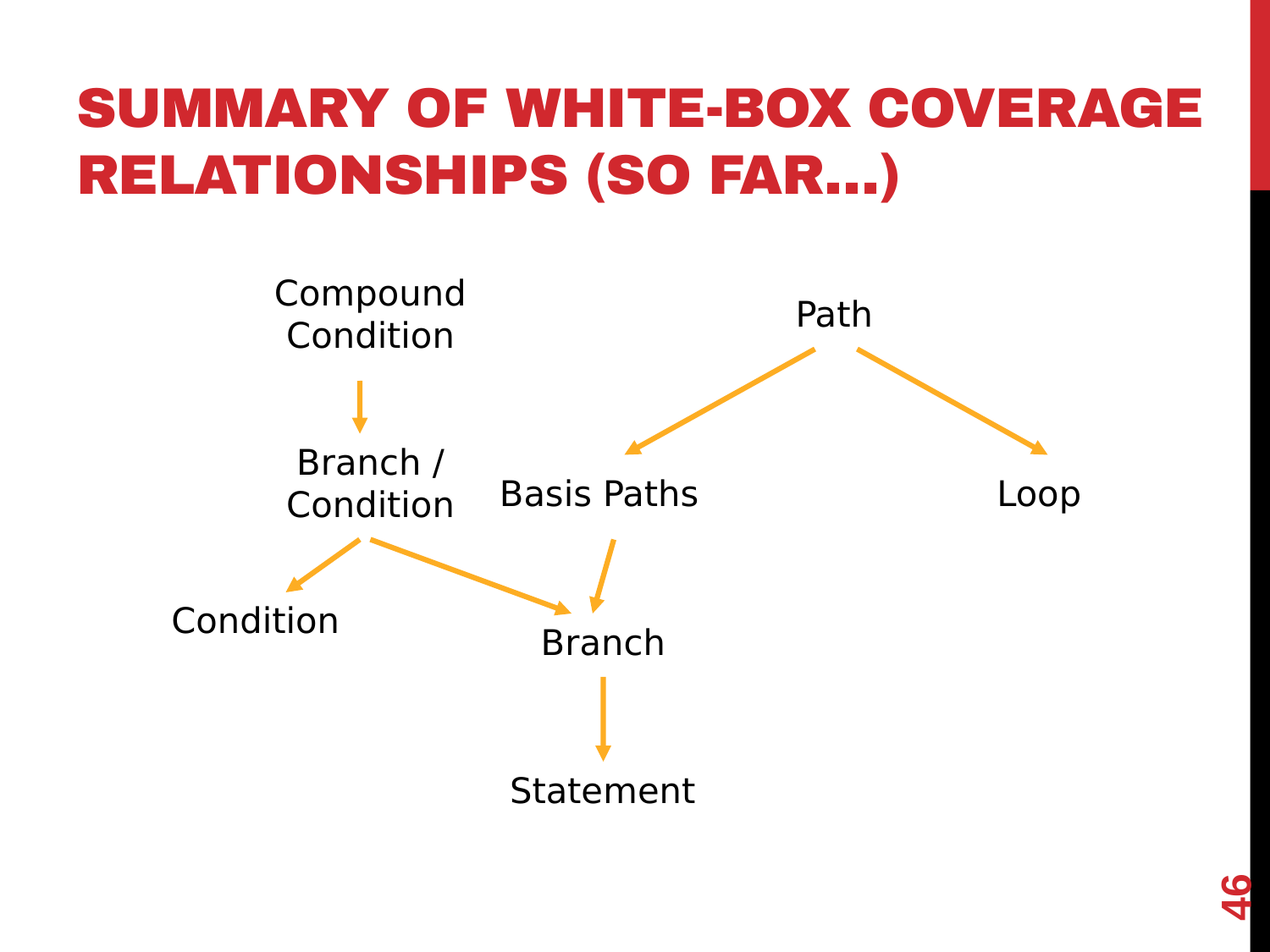

# Summary of White-Box Coverage Relationships (so far…)
Compound Condition
Path

Branch / Condition
Basis Paths
Loop

Condition
Branch

Statement
46